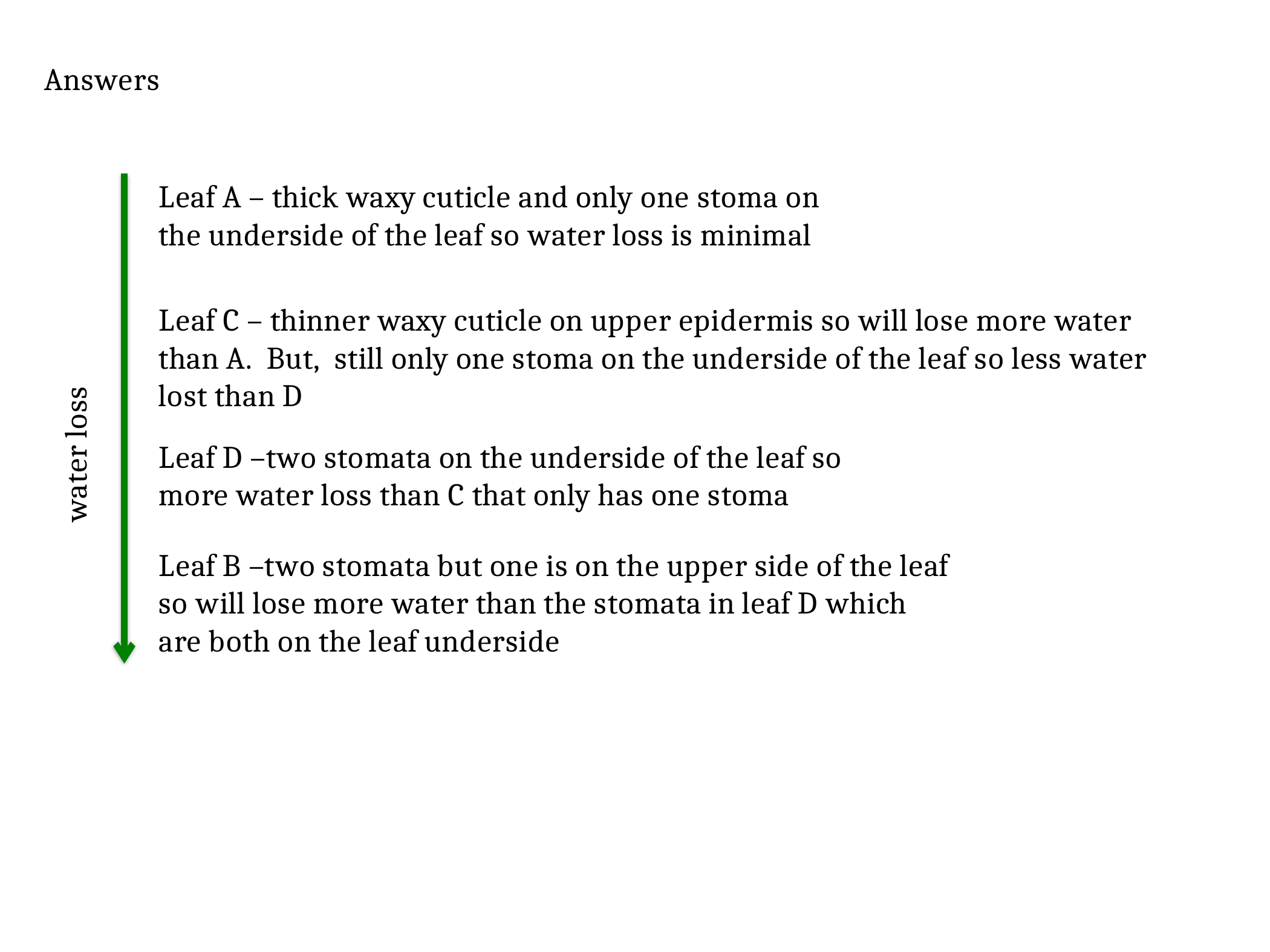

Answers
Leaf A – thick waxy cuticle and only one stoma on the underside of the leaf so water loss is minimal
Leaf C – thinner waxy cuticle on upper epidermis so will lose more water than A.  But,  still only one stoma on the underside of the leaf so less water lost than D
water loss
Leaf D –two stomata on the underside of the leaf so more water loss than C that only has one stoma
Leaf B –two stomata but one is on the upper side of the leaf so will lose more water than the stomata in leaf D which are both on the leaf underside